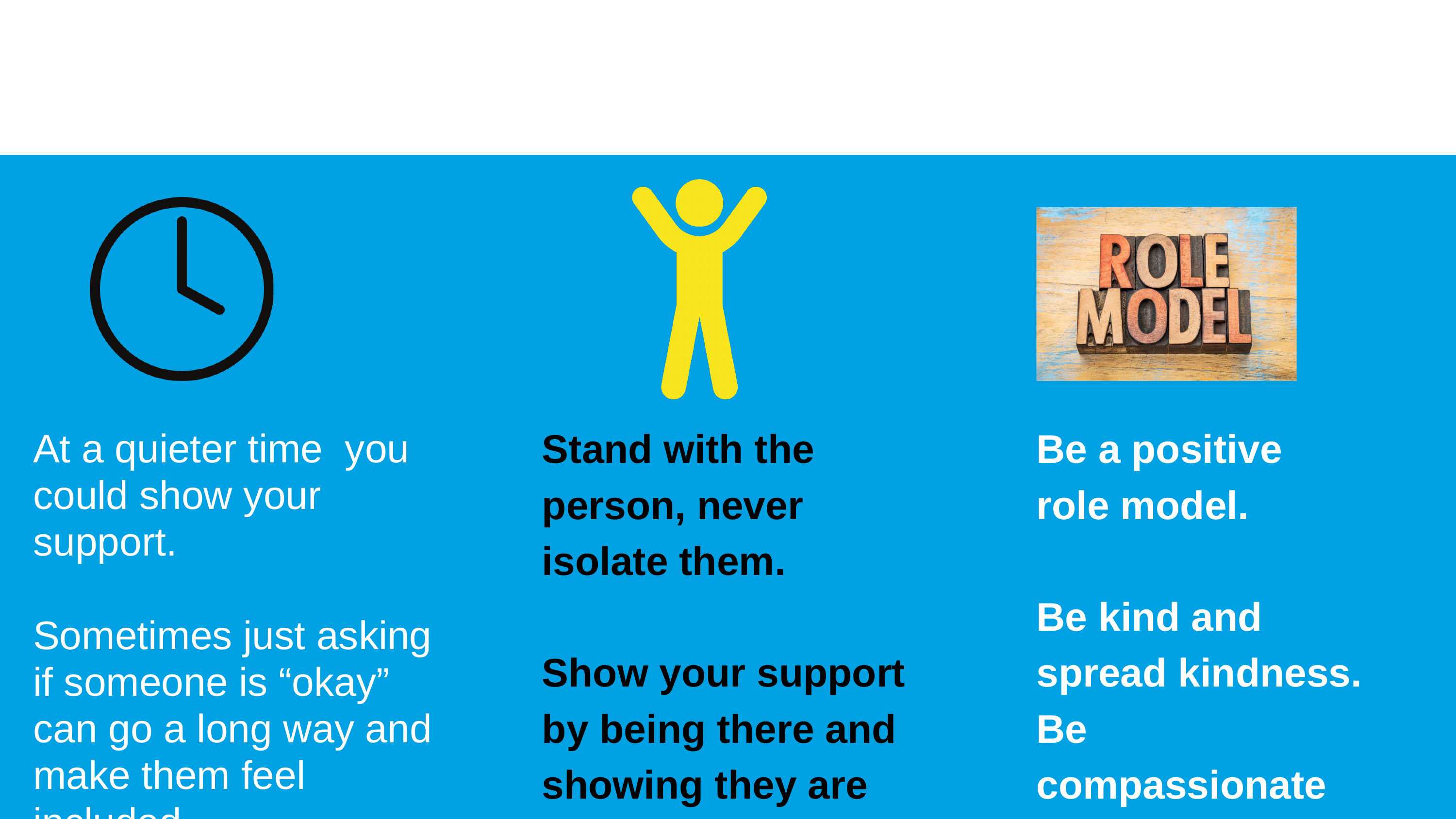

Stand with the person, never isolate them.

Show your support by being there and showing they are not alone.
Be a positive role model.

Be kind and spread kindness. Be compassionate and show empathy.
At a quieter time  you could show your support.

Sometimes just asking if someone is “okay” can go a long way and make them feel included.